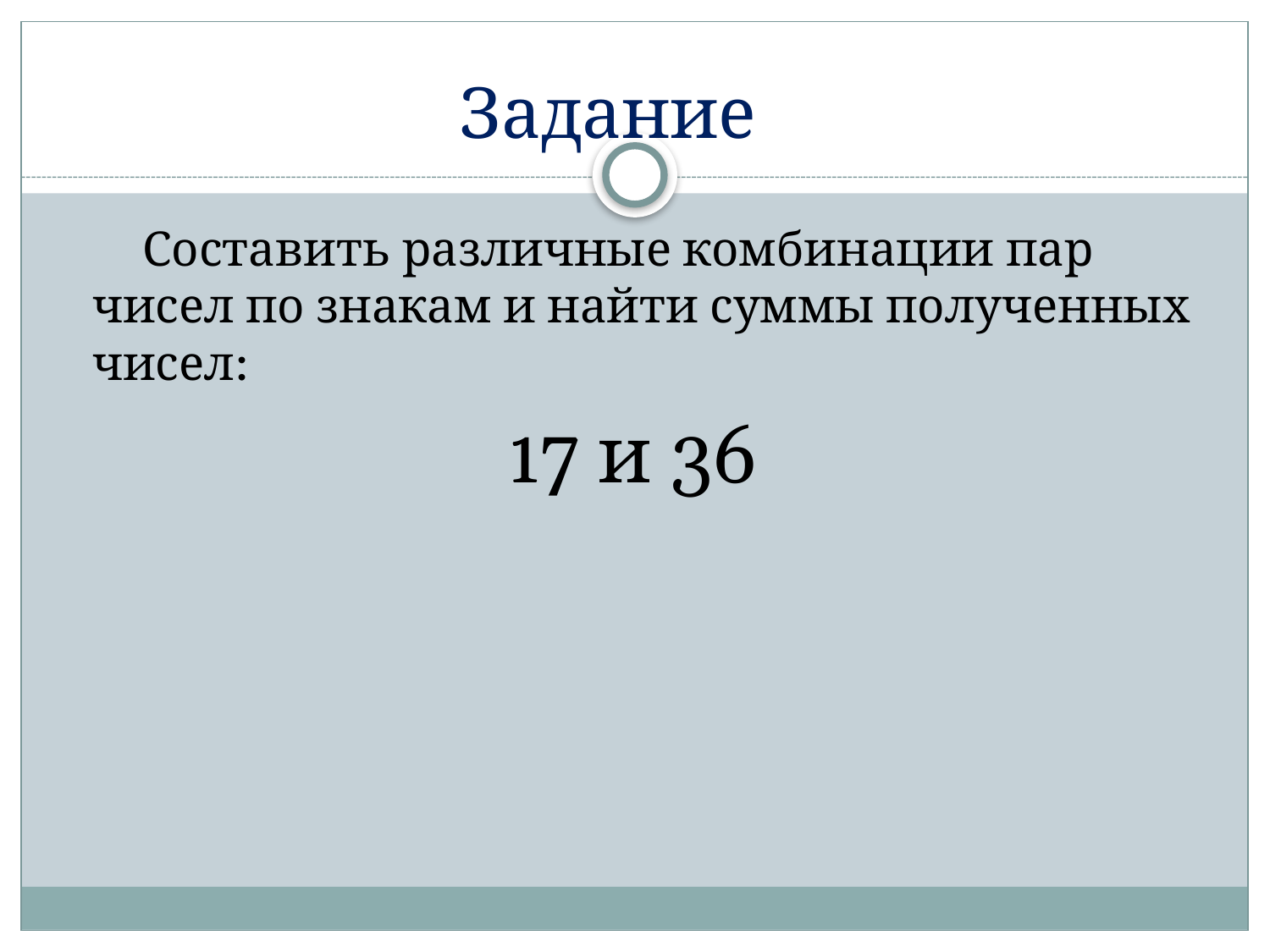

# Задание
Составить различные комбинации пар чисел по знакам и найти суммы полученных чисел:
17 и 36